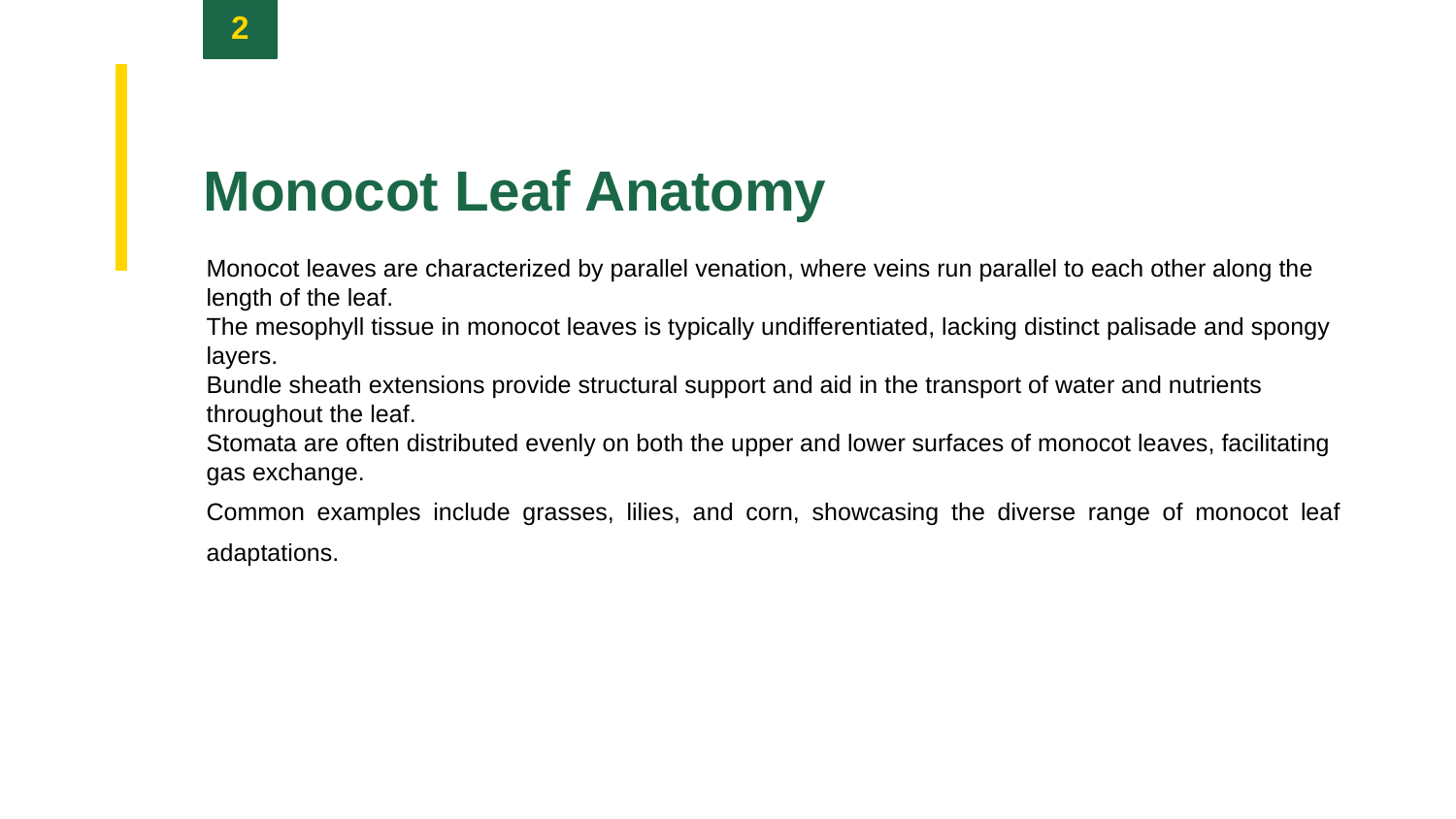

2

Monocot Leaf Anatomy
Monocot leaves are characterized by parallel venation, where veins run parallel to each other along the length of the leaf.
The mesophyll tissue in monocot leaves is typically undifferentiated, lacking distinct palisade and spongy layers.
Bundle sheath extensions provide structural support and aid in the transport of water and nutrients throughout the leaf.
Stomata are often distributed evenly on both the upper and lower surfaces of monocot leaves, facilitating gas exchange.
Common examples include grasses, lilies, and corn, showcasing the diverse range of monocot leaf adaptations.